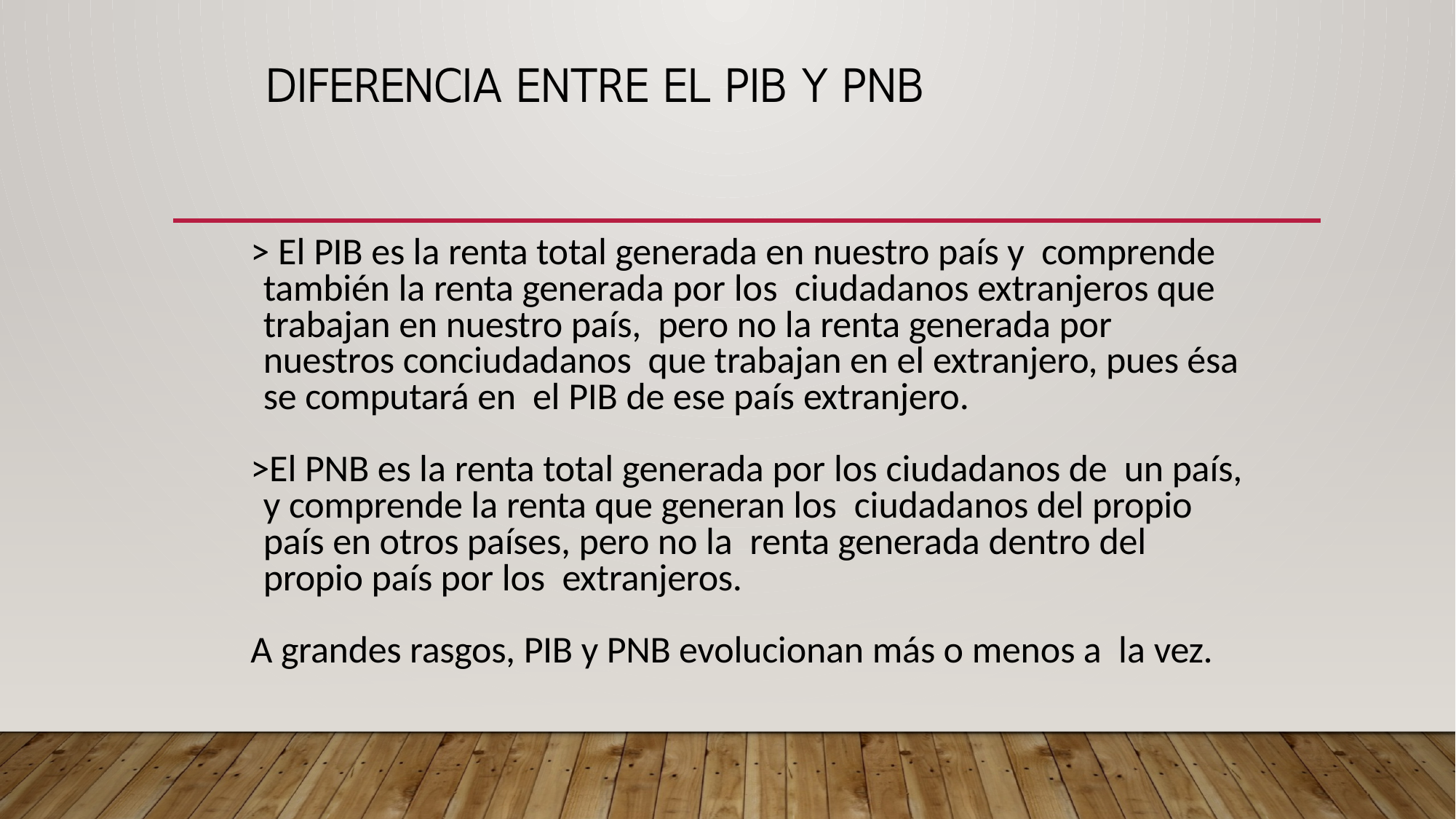

# DIFERENCIA ENTRE EL PIB Y PNB
> El PIB es la renta total generada en nuestro país y  comprende también la renta generada por los  ciudadanos extranjeros que trabajan en nuestro país,  pero no la renta generada por nuestros conciudadanos  que trabajan en el extranjero, pues ésa se computará en  el PIB de ese país extranjero.

>El PNB es la renta total generada por los ciudadanos de  un país, y comprende la renta que generan los  ciudadanos del propio país en otros países, pero no la  renta generada dentro del propio país por los  extranjeros.

A grandes rasgos, PIB y PNB evolucionan más o menos a  la vez.